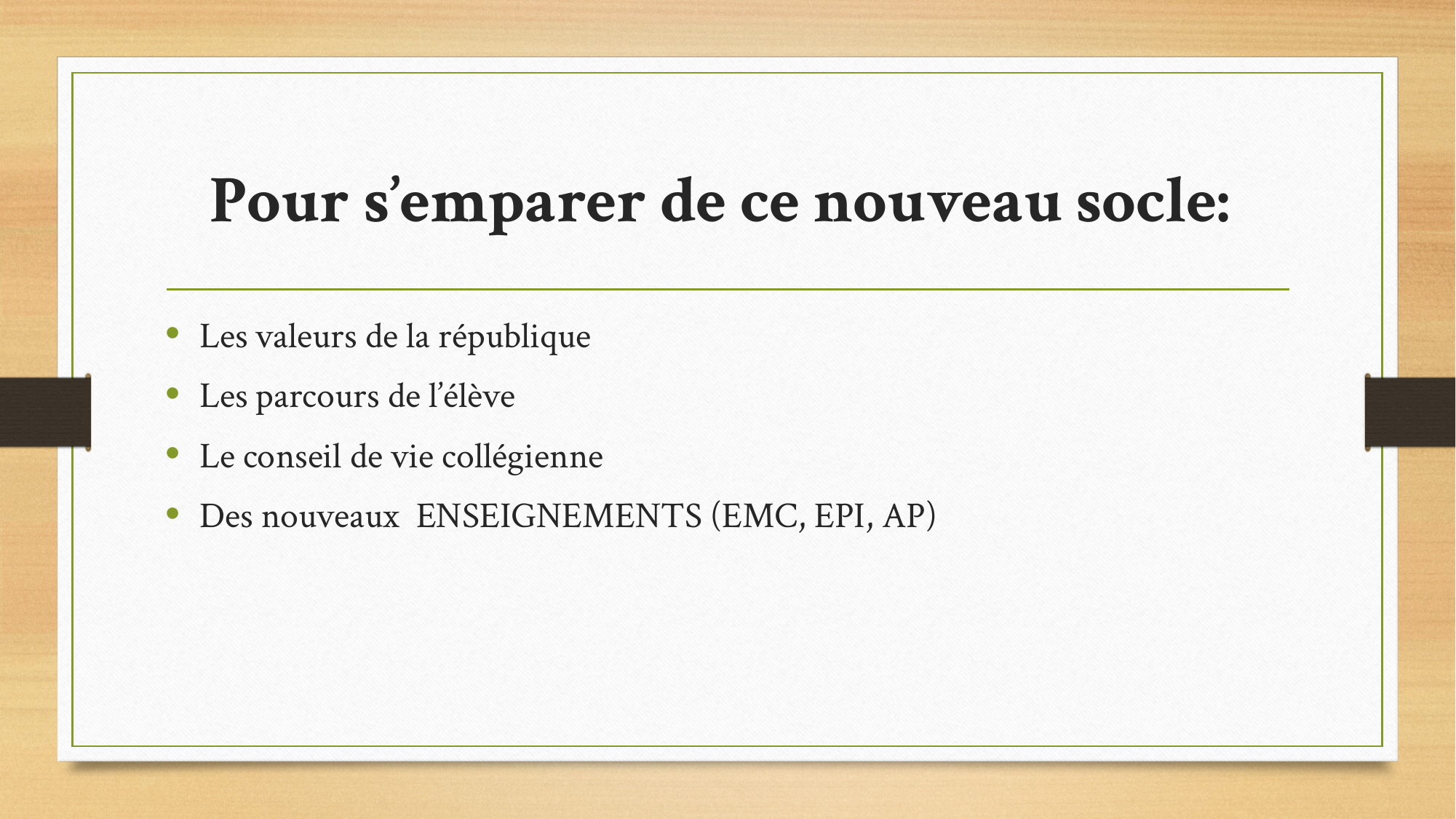

# Pour s’emparer de ce nouveau socle:
Les valeurs de la république
Les parcours de l’élève
Le conseil de vie collégienne
Des nouveaux  ENSEIGNEMENTS (EMC, EPI, AP)